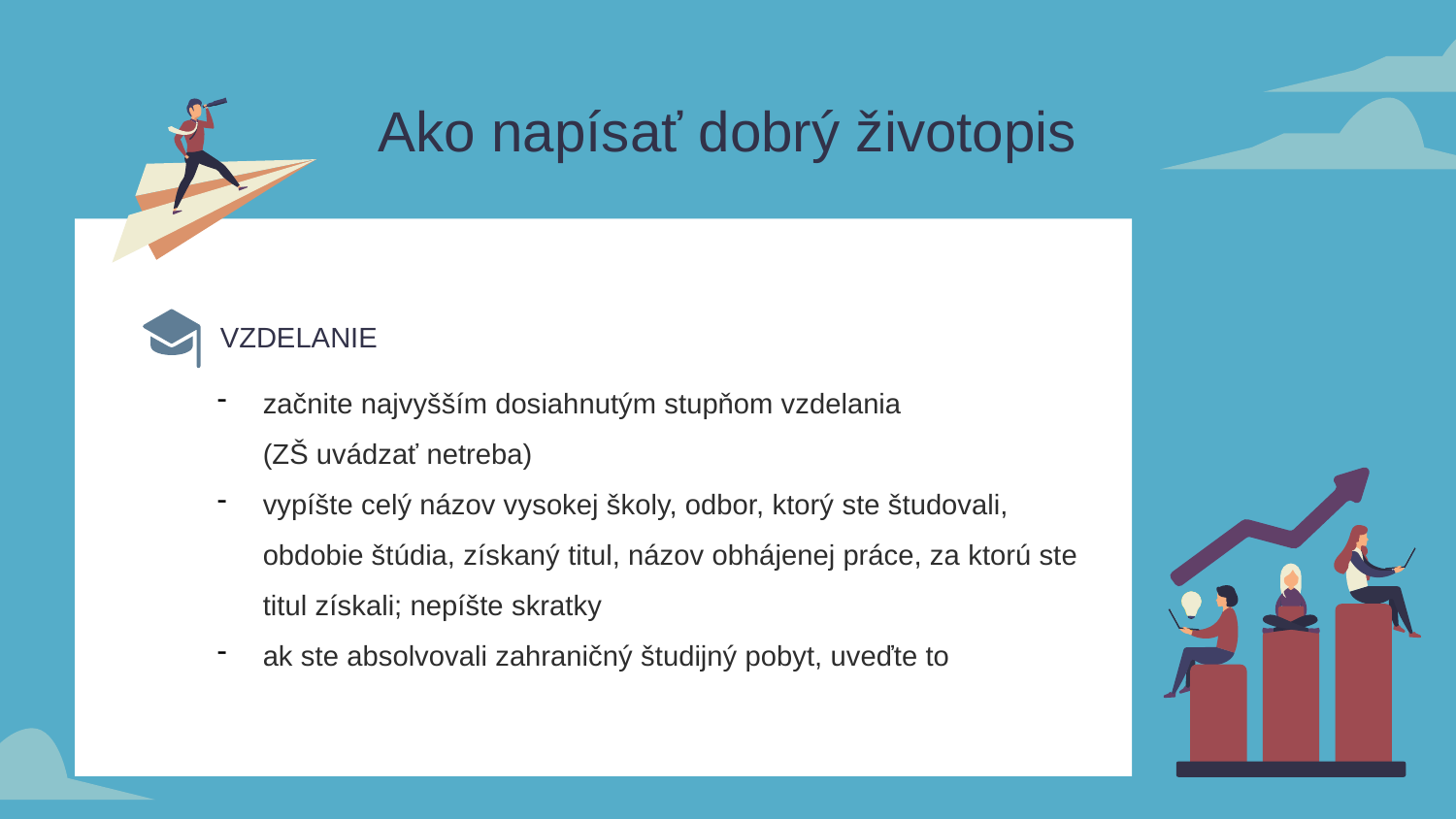

# Ako napísať dobrý životopis

VZDELANIE

začnite najvyšším dosiahnutým stupňom vzdelania
(ZŠ uvádzať netreba)
vypíšte celý názov vysokej školy, odbor, ktorý ste študovali, obdobie štúdia, získaný titul, názov obhájenej práce, za ktorú ste titul získali; nepíšte skratky
ak ste absolvovali zahraničný študijný pobyt, uveďte to